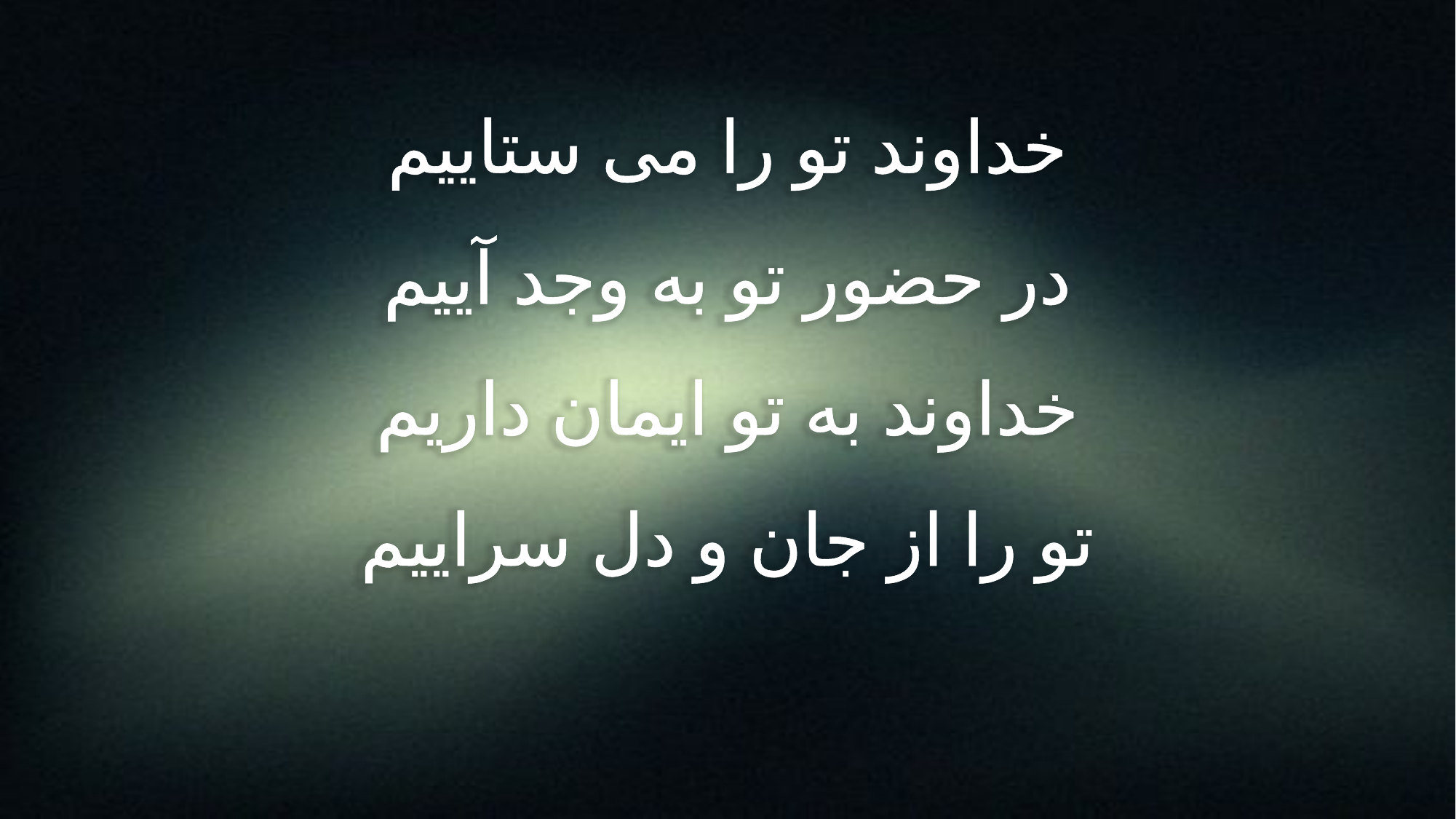

خداوند تو را می ستاییم
در حضور تو به وجد آییم
خداوند به تو ایمان داریم
تو را از جان و دل سراییم